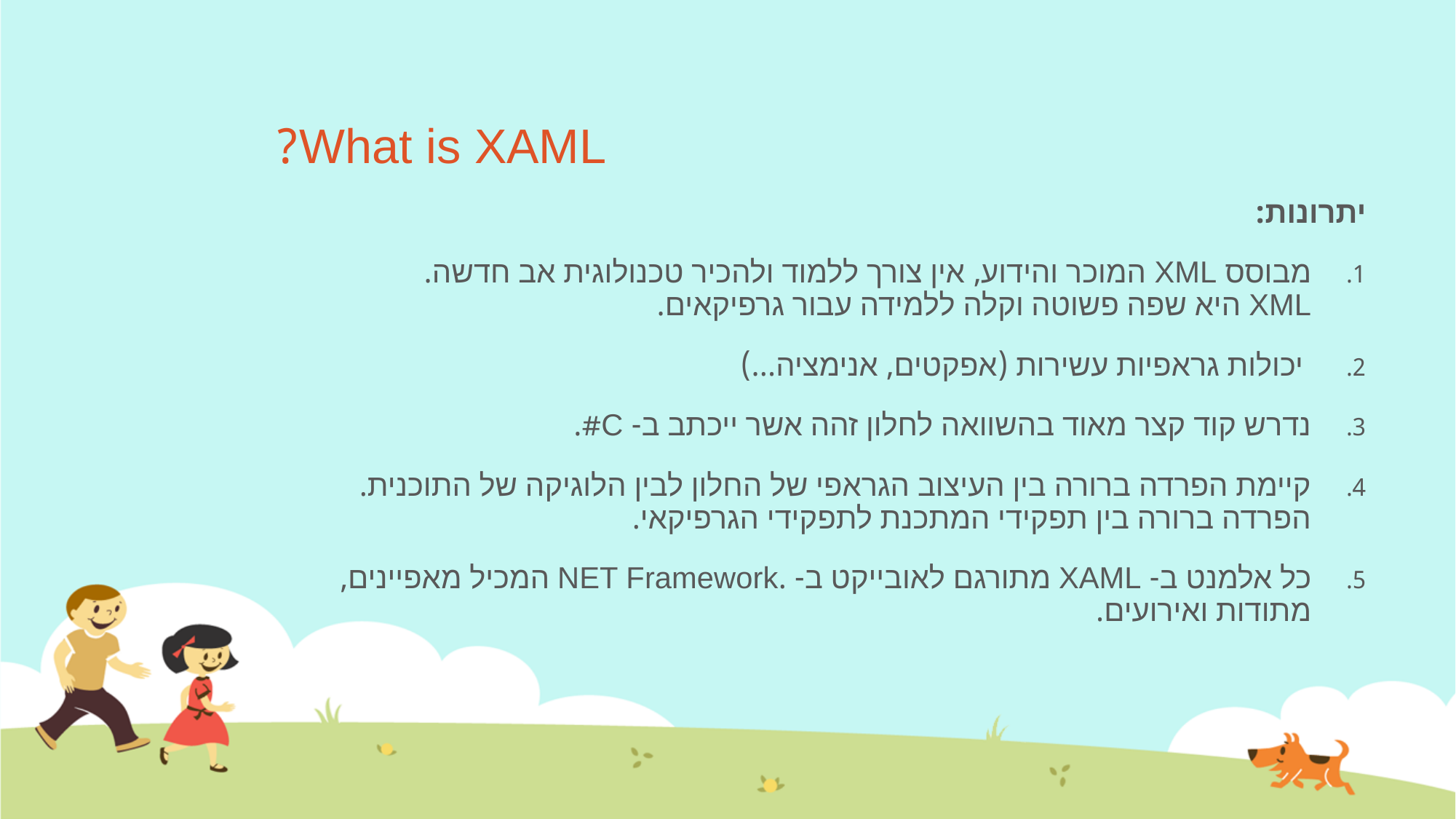

# What is XAML?
יתרונות:
מבוסס XML המוכר והידוע, אין צורך ללמוד ולהכיר טכנולוגית אב חדשה.
XML היא שפה פשוטה וקלה ללמידה עבור גרפיקאים.
 יכולות גראפיות עשירות (אפקטים, אנימציה...)
נדרש קוד קצר מאוד בהשוואה לחלון זהה אשר ייכתב ב- C#.
קיימת הפרדה ברורה בין העיצוב הגראפי של החלון לבין הלוגיקה של התוכנית.
הפרדה ברורה בין תפקידי המתכנת לתפקידי הגרפיקאי.
כל אלמנט ב- XAML מתורגם לאובייקט ב- .NET Framework המכיל מאפיינים, מתודות ואירועים.